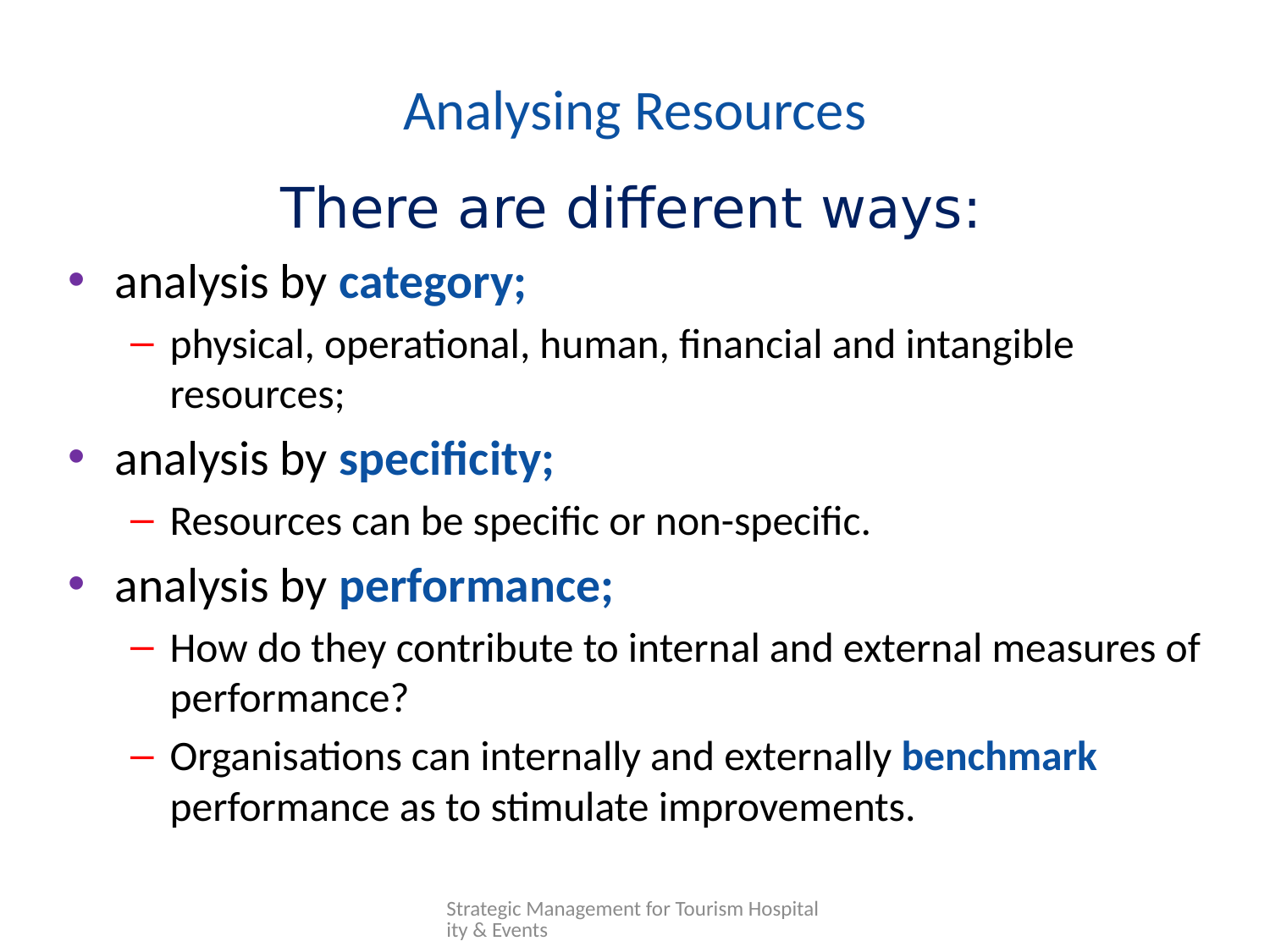

# Analysing Resources
There are different ways:
analysis by category;
physical, operational, human, financial and intangible resources;
analysis by specificity;
Resources can be specific or non-specific.
analysis by performance;
How do they contribute to internal and external measures of performance?
Organisations can internally and externally benchmark performance as to stimulate improvements.
Strategic Management for Tourism Hospitality & Events